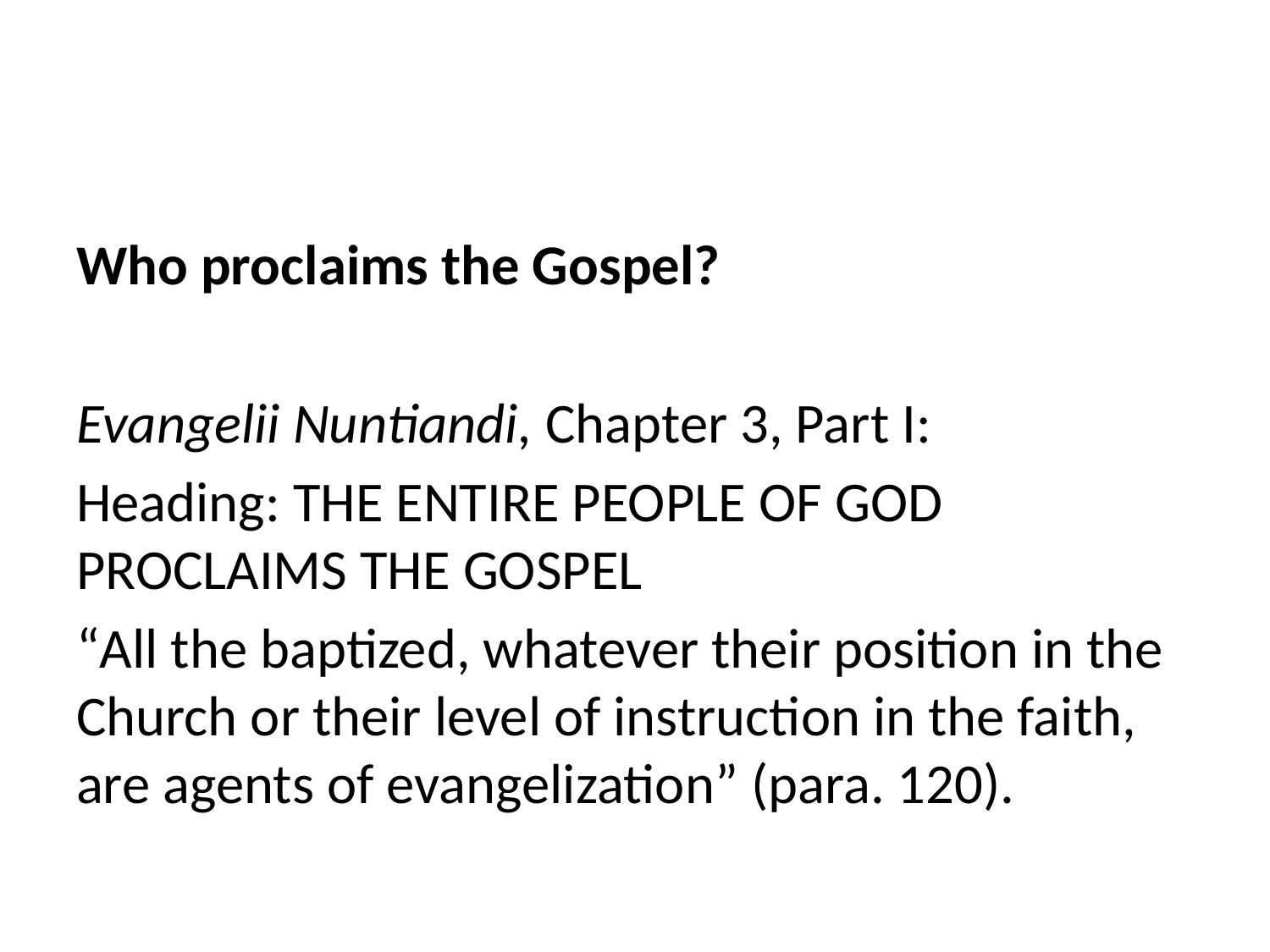

#
Who proclaims the Gospel?

Evangelii Nuntiandi, Chapter 3, Part I:
Heading: THE ENTIRE PEOPLE OF GOD PROCLAIMS THE GOSPEL
“All the baptized, whatever their position in the Church or their level of instruction in the faith, are agents of evangelization” (para. 120).